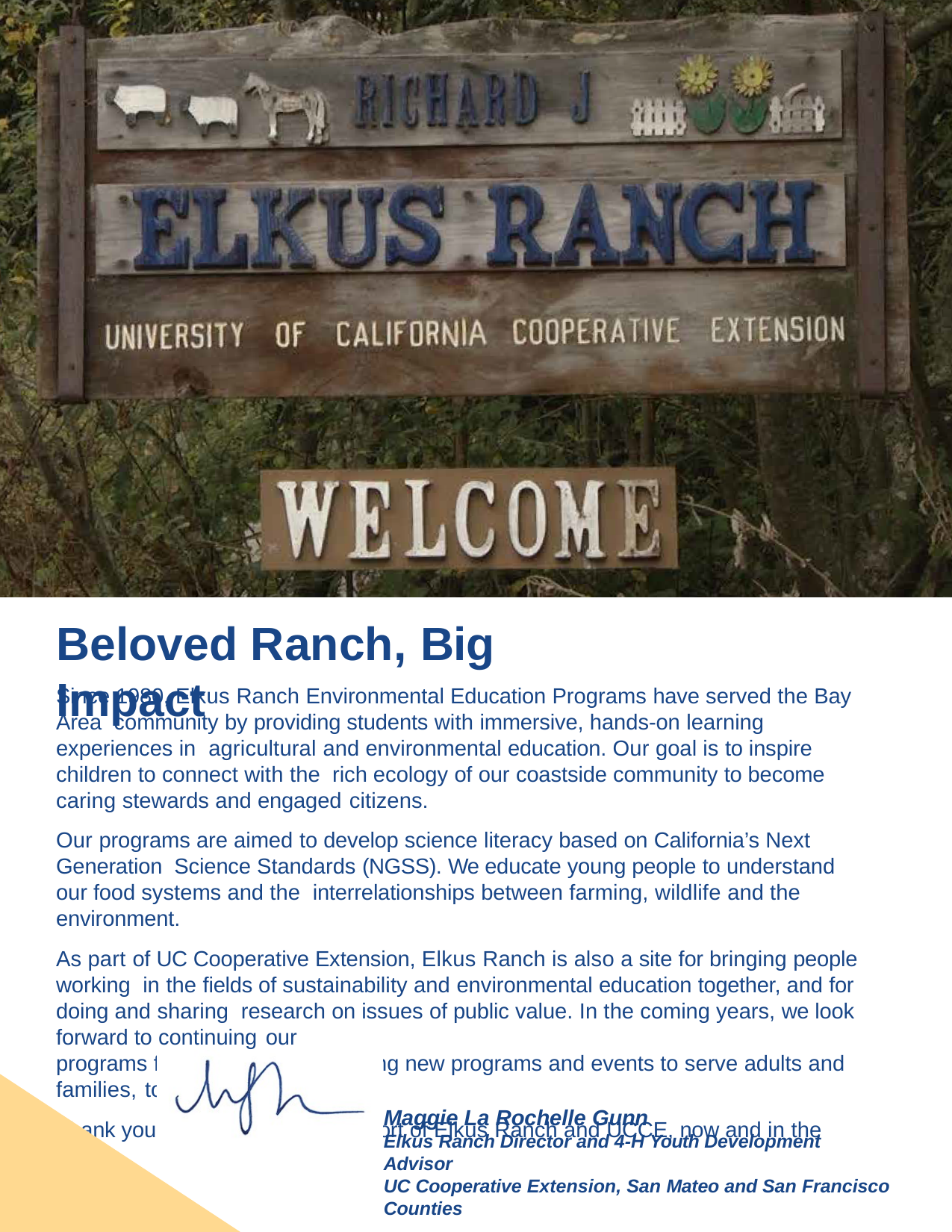

Beloved Ranch, Big Impact
Since 1980, Elkus Ranch Environmental Education Programs have served the Bay Area  community by providing students with immersive, hands-on learning experiences in  agricultural and environmental education. Our goal is to inspire children to connect with the  rich ecology of our coastside community to become caring stewards and engaged citizens.
Our programs are aimed to develop science literacy based on California’s Next Generation  Science Standards (NGSS). We educate young people to understand our food systems and the  interrelationships between farming, wildlife and the environment.
As part of UC Cooperative Extension, Elkus Ranch is also a site for bringing people working  in the fields of sustainability and environmental education together, and for doing and sharing  research on issues of public value. In the coming years, we look forward to continuing our
programs for youth, and to pursuing new programs and events to serve adults and families, too!
Thank you sincerely for your support of Elkus Ranch and UCCE, now and in the future.

Maggie La Rochelle Gunn
Elkus Ranch Director and 4-H Youth Development Advisor
UC Cooperative Extension, San Mateo and San Francisco Counties